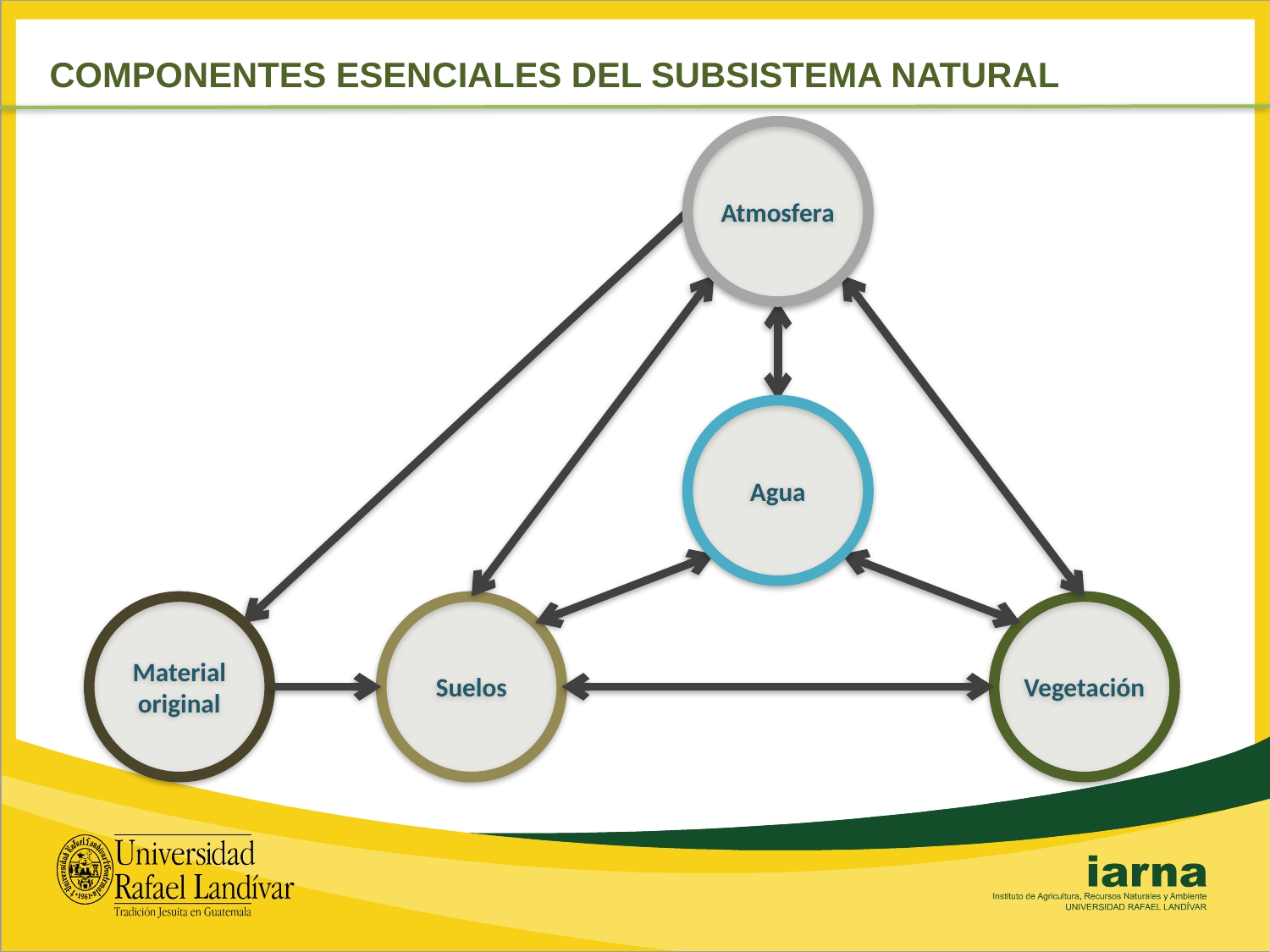

COMPONENTES ESENCIALES DEL SUBSISTEMA NATURAL
Atmosfera
Agua
Material original
Suelos
Vegetación